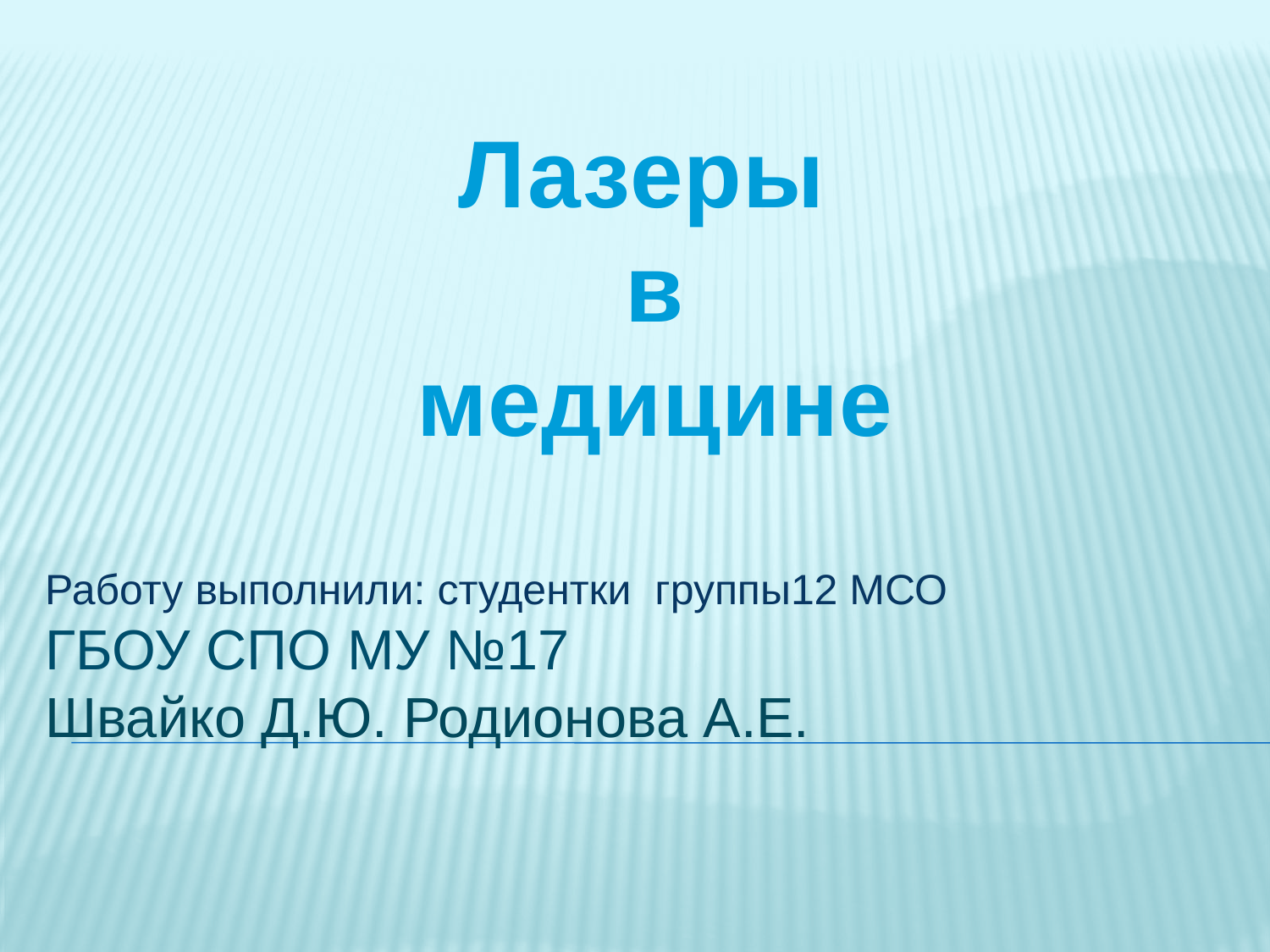

Лазеры
в
медицине
#

Работу выполнили: студентки  группы12 МСО
ГБОУ СПО МУ №17
Швайко Д.Ю. Родионова А.Е.